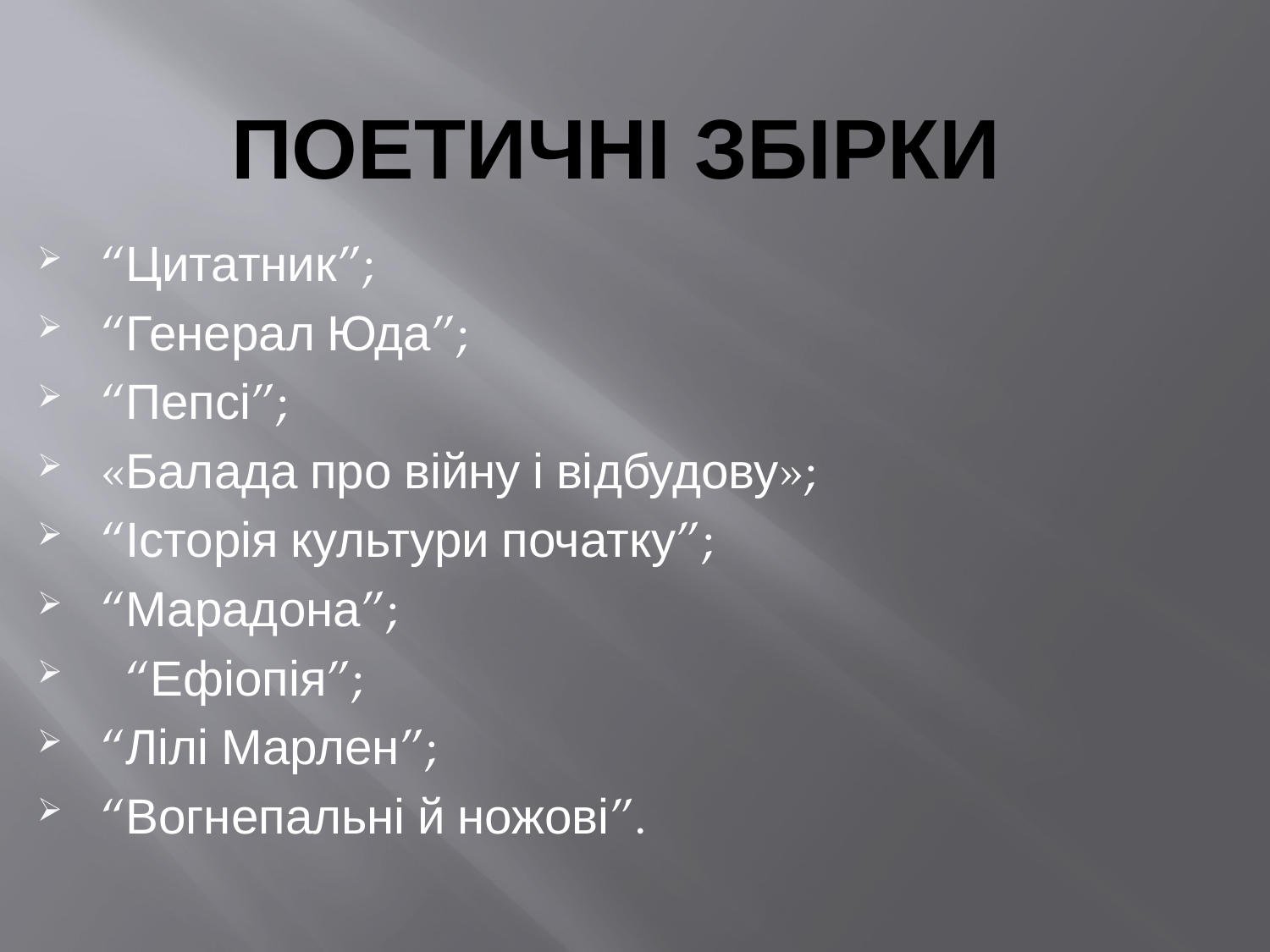

# Поетичні збірки
“Цитатник”;
“Генерал Юда”;
“Пепсі”;
«Балада про війну і відбудову»;
“Історія культури початку”;
“Марадона”;
  “Ефіопія”;
“Лілі Марлен”;
“Вогнепальні й ножові”.